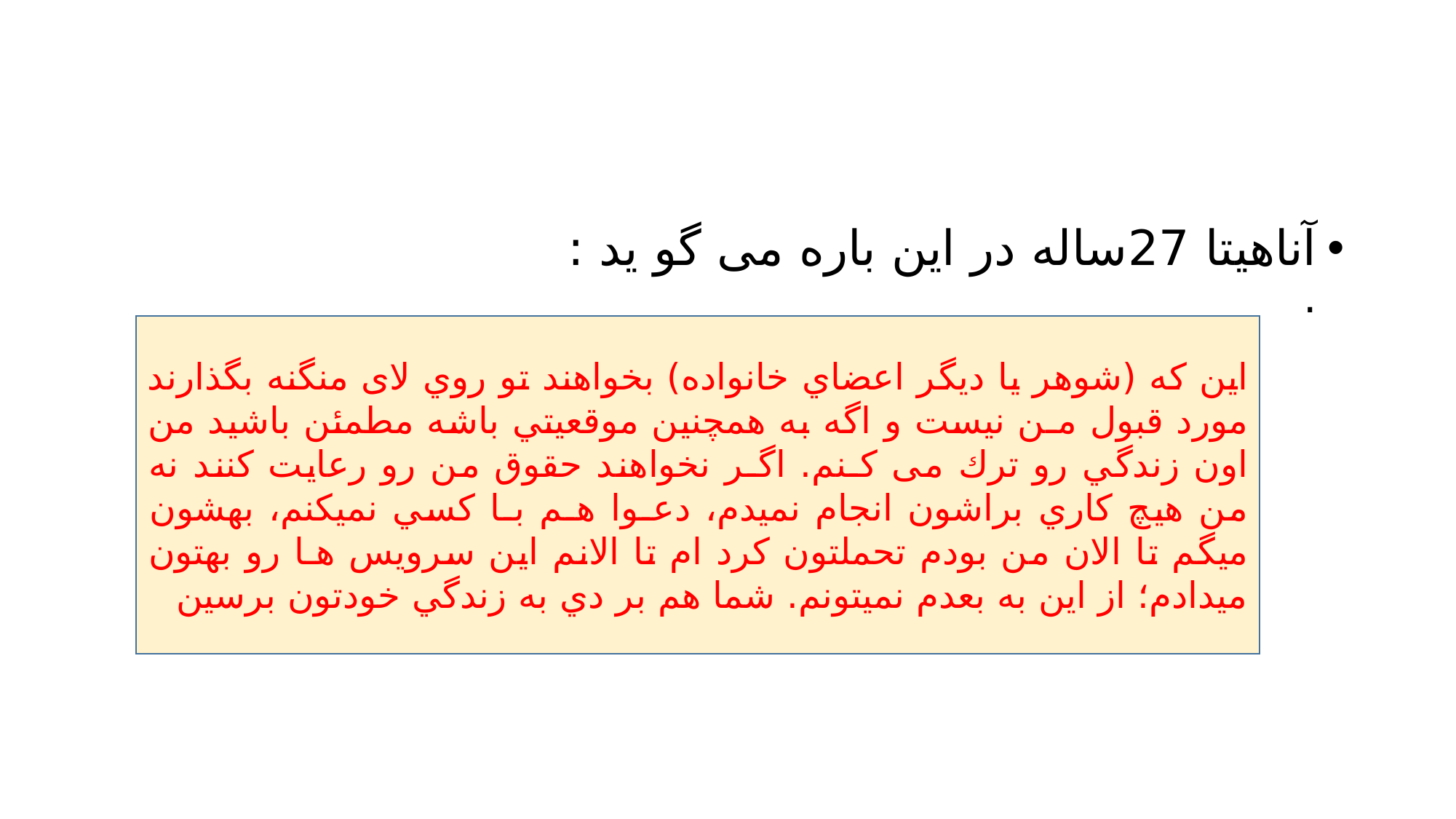

#
آناهيتا 27ساله در اين باره می گو يد :
.
این كه (شوهر يا ديگر اعضاي خانواده) بخواهند تو روي لای منگنه بگذارند مورد قبول مـن نيست و اگه به همچنين موقعيتي باشه مطمئن باشيد من اون زندگي رو ترك می كـنم. اگـر نخواهند حقوق من رو رعایت كنند نه من هیچ كاري براشون انجام نميدم، دعـوا هـم بـا كسي نميكنم، بهشون ميگم تا الان من بودم تحملتون كرد ام تا الانم این سرویس هـا رو بهتون ميدادم؛ از اين به بعدم نميتونم. شما هم بر دي به زندگي خودتون برسین